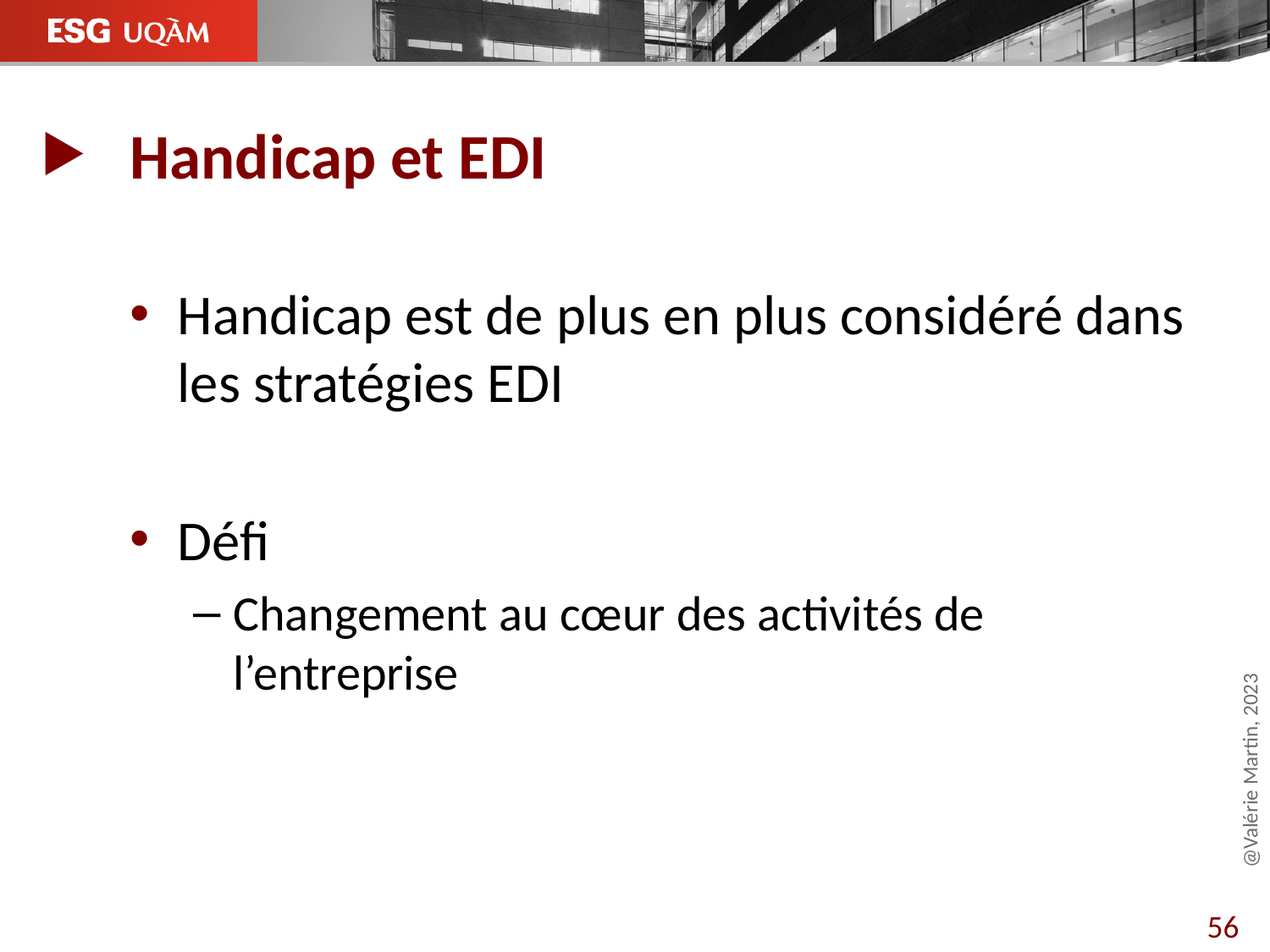

Handicap et EDI
Handicap est de plus en plus considéré dans les stratégies EDI

Défi
Changement au cœur des activités de l’entreprise
@Valérie Martin, 2023